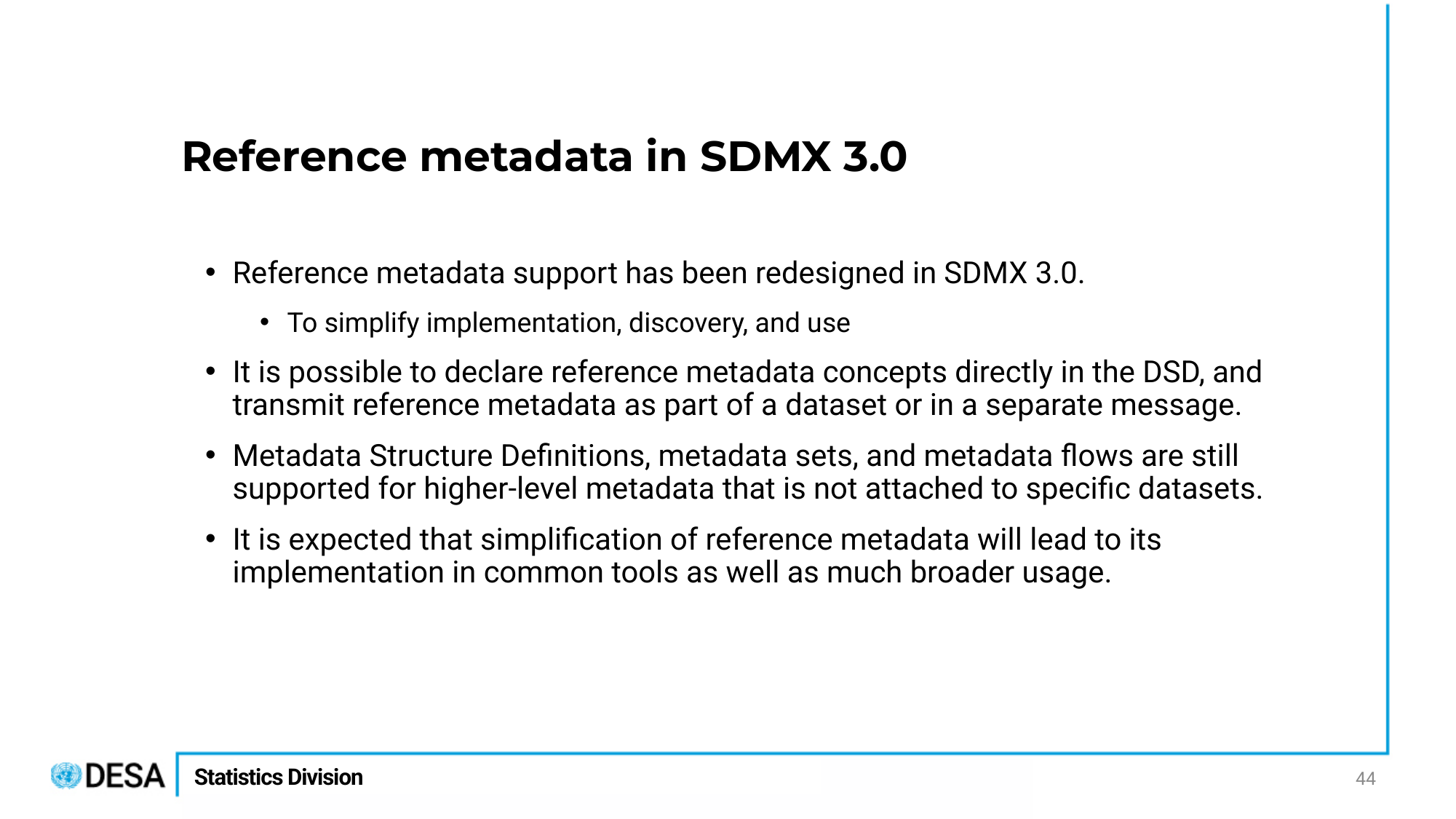

# Reference metadata in SDMX 3.0
Reference metadata support has been redesigned in SDMX 3.0.
To simplify implementation, discovery, and use
It is possible to declare reference metadata concepts directly in the DSD, and transmit reference metadata as part of a dataset or in a separate message.
Metadata Structure Definitions, metadata sets, and metadata flows are still supported for higher-level metadata that is not attached to specific datasets.
It is expected that simplification of reference metadata will lead to its implementation in common tools as well as much broader usage.
44